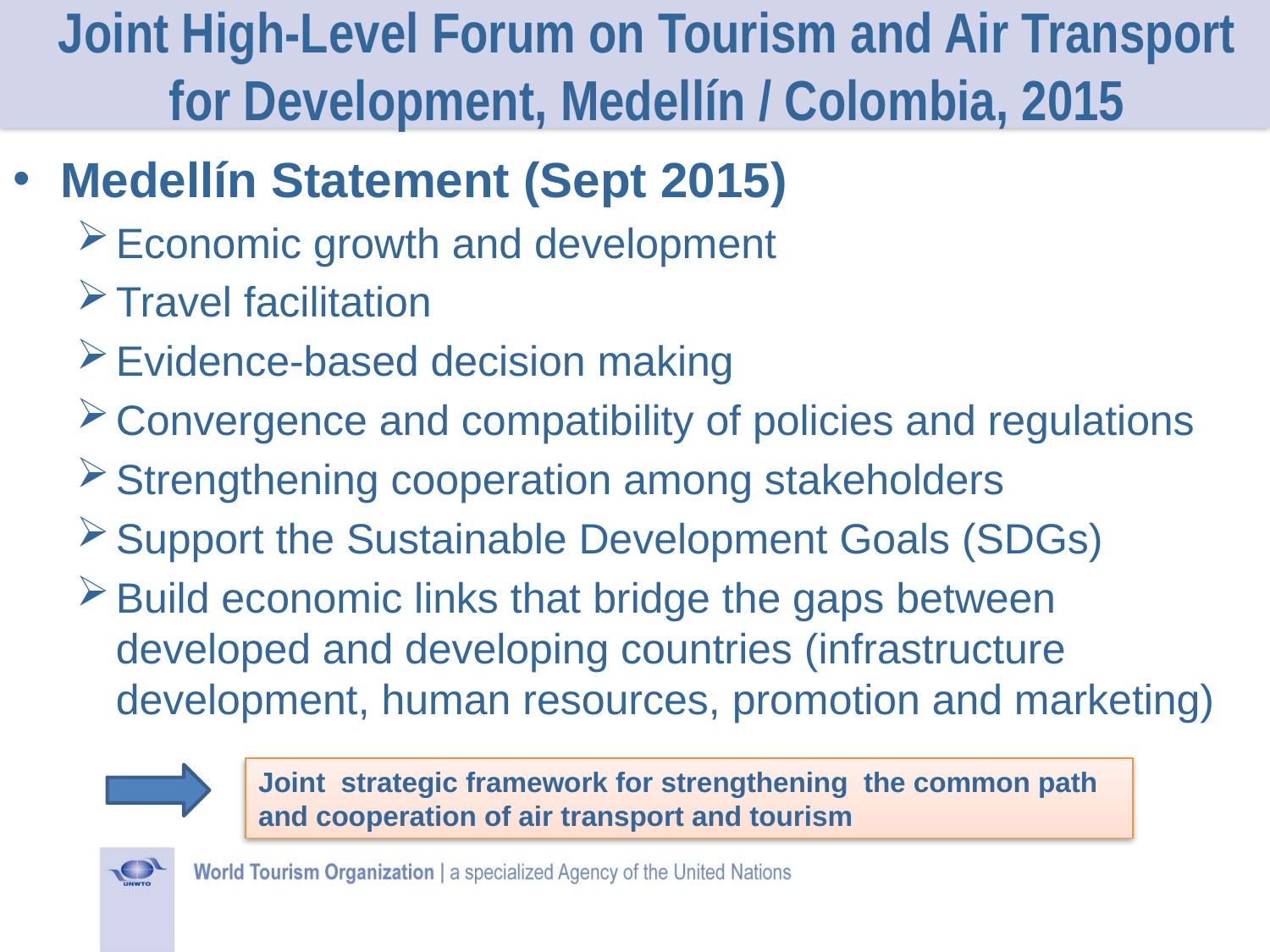

# Joint High-Level Forum on Tourism and Air Transport for Development, Medellín / Colombia, 2015
Medellín Statement (Sept 2015)
Economic growth and development
Travel facilitation
Evidence-based decision making
Convergence and compatibility of policies and regulations
Strengthening cooperation among stakeholders
Support the Sustainable Development Goals (SDGs)
Build economic links that bridge the gaps between developed and developing countries (infrastructure development, human resources, promotion and marketing)

Joint  strategic framework for strengthening  the common path and cooperation of air transport and tourism